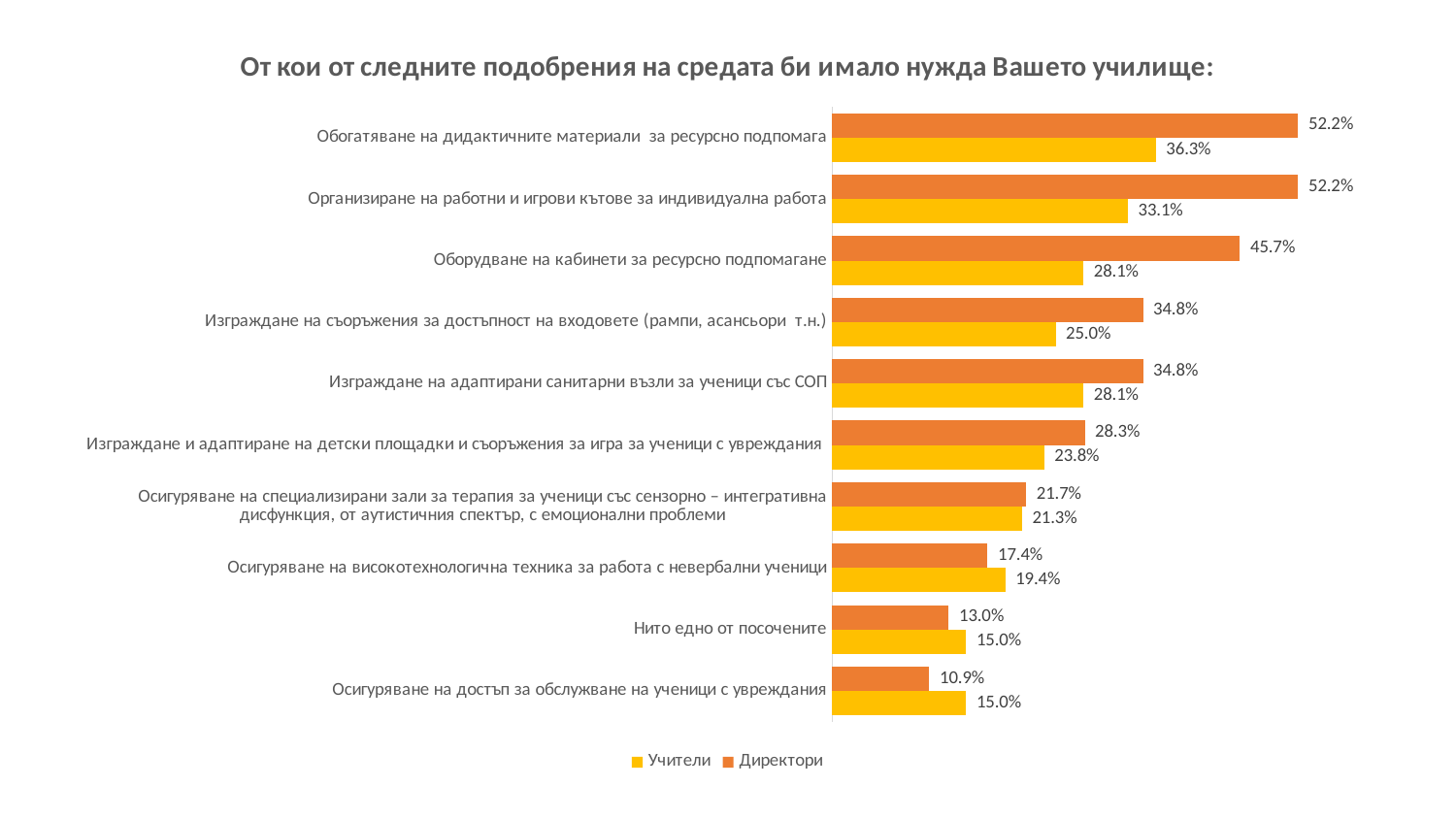

### Chart: От кои от следните подобрения на средата би имало нужда Вашето училище:

| Category | Директори | Учители |
|---|---|---|
| Обогатяване на дидактичните материали  за ресурсно подпомага | 0.5217391304347826 | 0.3625 |
| Организиране на работни и игрови кътове за индивидуална работа | 0.5217391304347826 | 0.33125 |
| Оборудване на кабинети за ресурсно подпомагане | 0.45652173913043476 | 0.28125 |
| Изграждане на съоръжения за достъпност на входовете (рампи, асансьори  т.н.) | 0.34782608695652173 | 0.25 |
| Изграждане на адаптирани санитарни възли за ученици със СОП | 0.34782608695652173 | 0.28125 |
| Изграждане и адаптиране на детски площадки и съоръжения за игра за ученици с увреждания  | 0.2826086956521739 | 0.2375 |
| Осигуряване на специализирани зали за терапия за ученици със сензорно – интегративна дисфункция, от аутистичния спектър, с емоционални проблеми | 0.21739130434782608 | 0.2125 |
| Осигуряване на високотехнологична техника за работа с невербални ученици | 0.17391304347826086 | 0.19375 |
| Нито едно от посочените | 0.13043478260869565 | 0.15 |
| Осигуряване на достъп за обслужване на ученици с увреждания | 0.10869565217391304 | 0.15 |